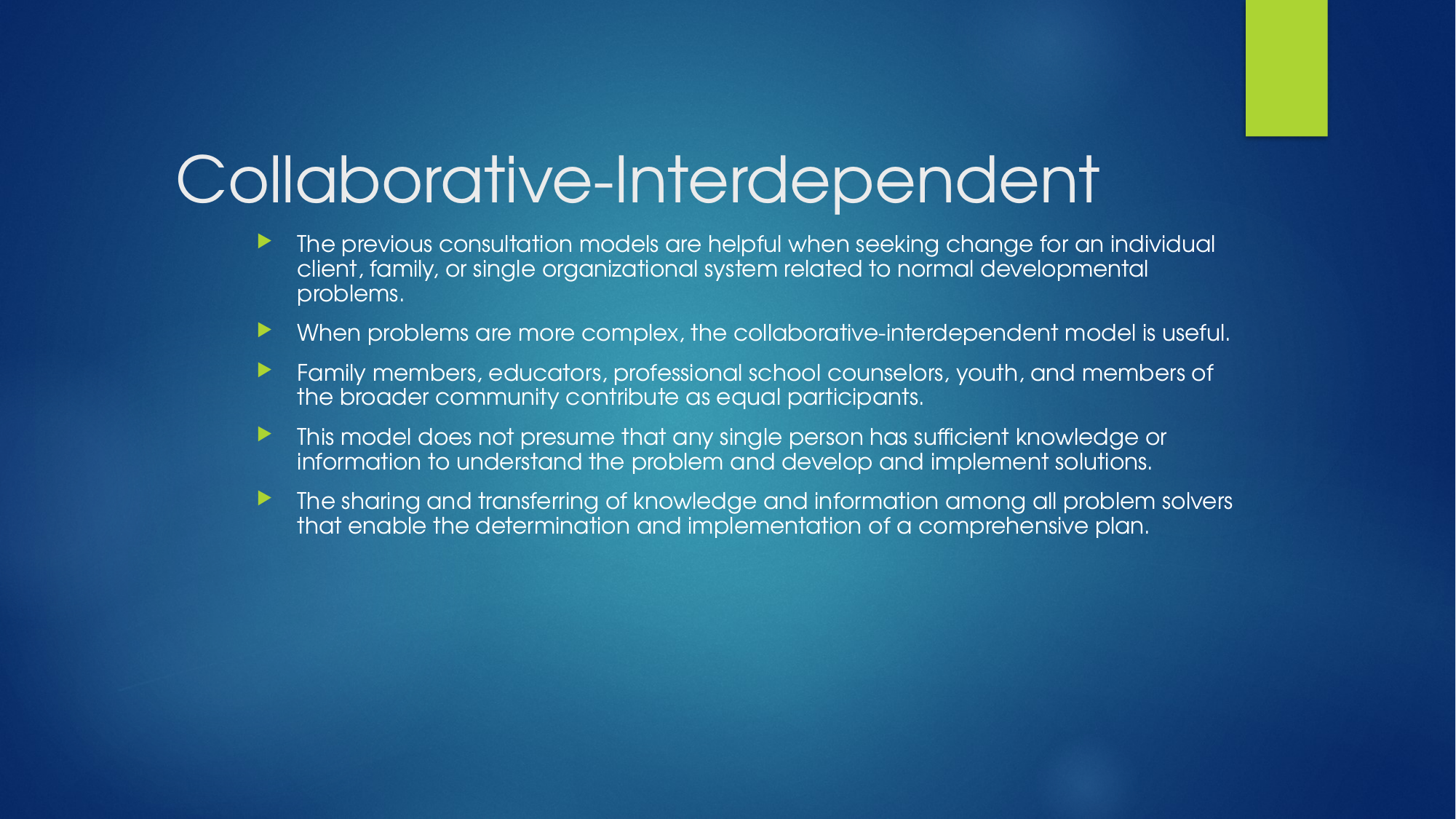

Collaborative-Interdependent
The previous consultation models are helpful when seeking change for an individual client, family, or single organizational system related to normal developmental problems.
When problems are more complex, the collaborative-interdependent model is useful.
Family members, educators, professional school counselors, youth, and members of the broader community contribute as equal participants.
This model does not presume that any single person has sufficient knowledge or information to understand the problem and develop and implement solutions.
The sharing and transferring of knowledge and information among all problem solvers that enable the determination and implementation of a comprehensive plan.